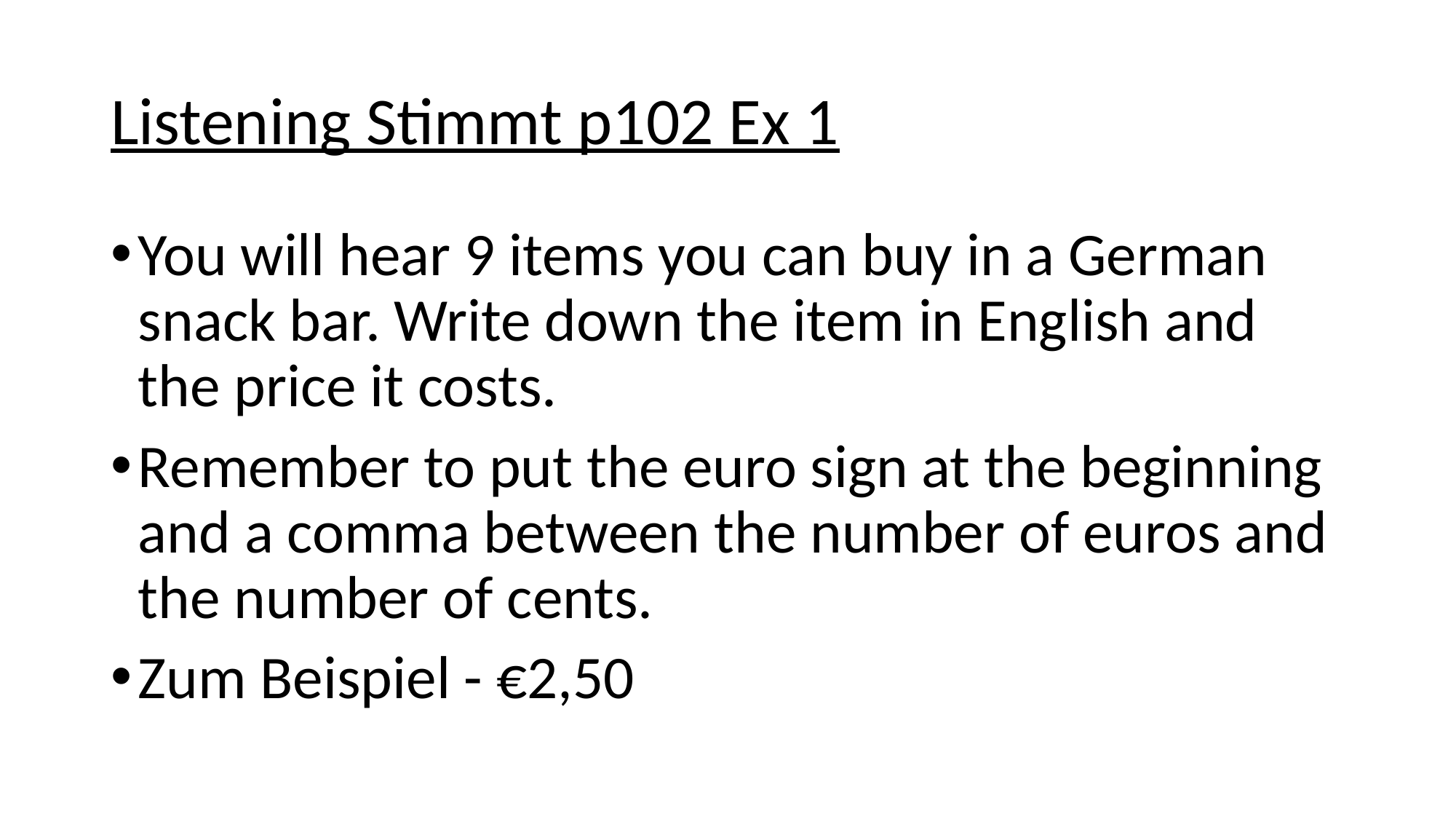

# Listening Stimmt p102 Ex 1
You will hear 9 items you can buy in a German snack bar. Write down the item in English and the price it costs.
Remember to put the euro sign at the beginning and a comma between the number of euros and the number of cents.
Zum Beispiel - €2,50